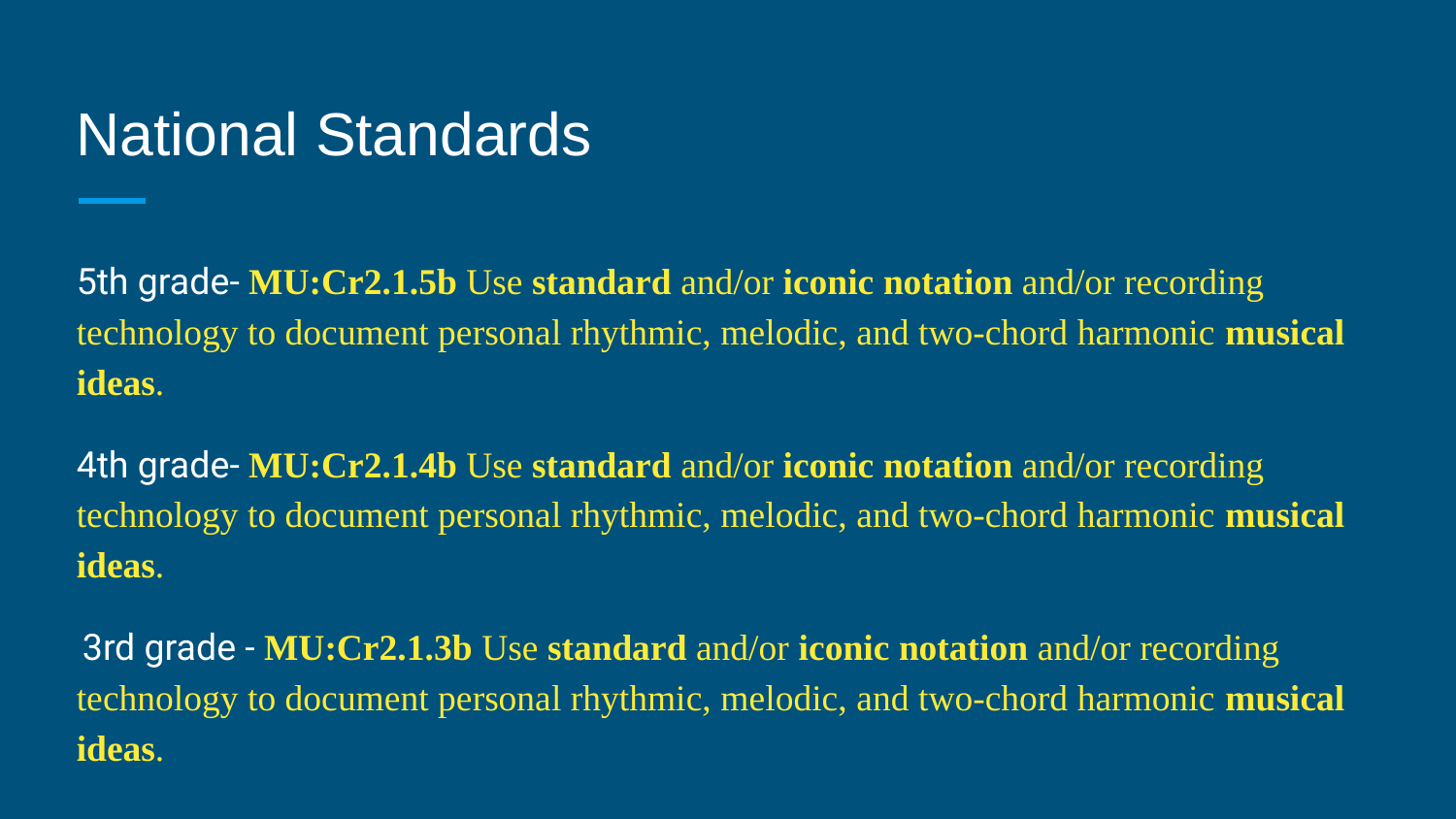

# National Standards
5th grade- MU:Cr2.1.5b Use standard and/or iconic notation and/or recording technology to document personal rhythmic, melodic, and two-chord harmonic musical ideas.
4th grade- MU:Cr2.1.4b Use standard and/or iconic notation and/or recording technology to document personal rhythmic, melodic, and two-chord harmonic musical ideas.
 3rd grade - MU:Cr2.1.3b Use standard and/or iconic notation and/or recording technology to document personal rhythmic, melodic, and two-chord harmonic musical ideas.